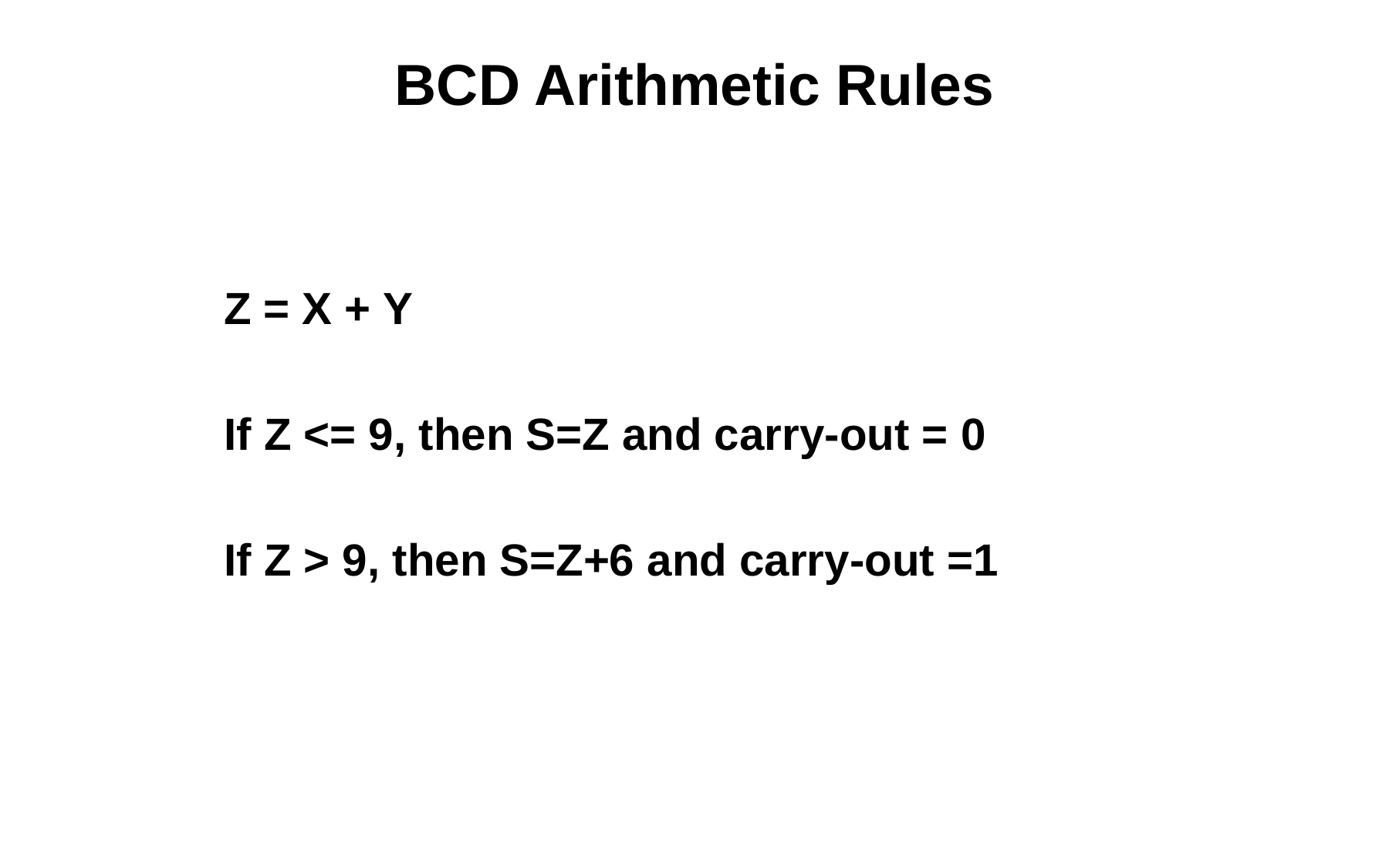

# BCD Arithmetic Rules

Z = X + Y

If Z <= 9, then S=Z and carry-out = 0

If Z > 9, then S=Z+6 and carry-out =1